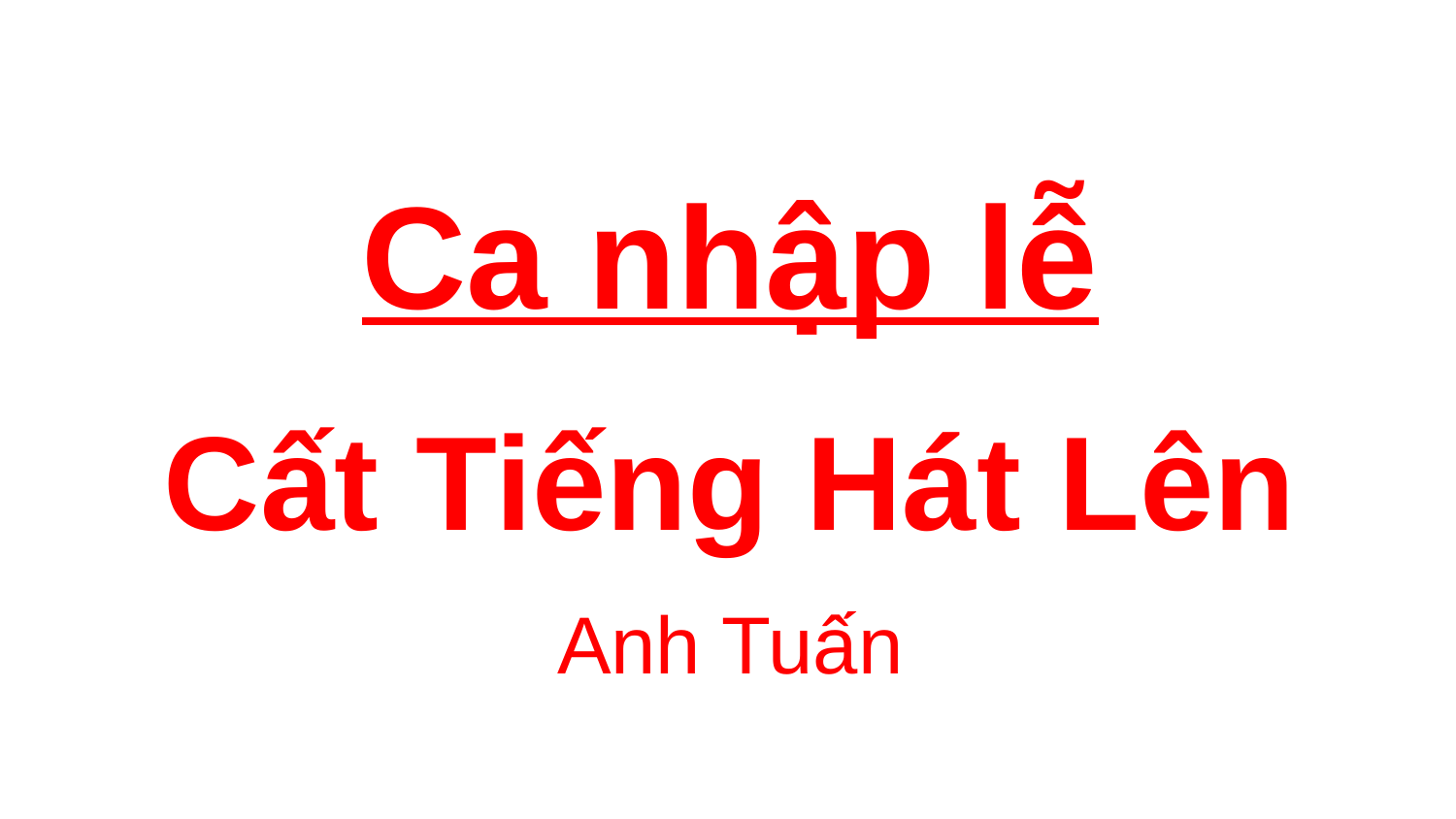

Ca nhập lễ
Cất Tiếng Hát Lên
Anh Tuấn